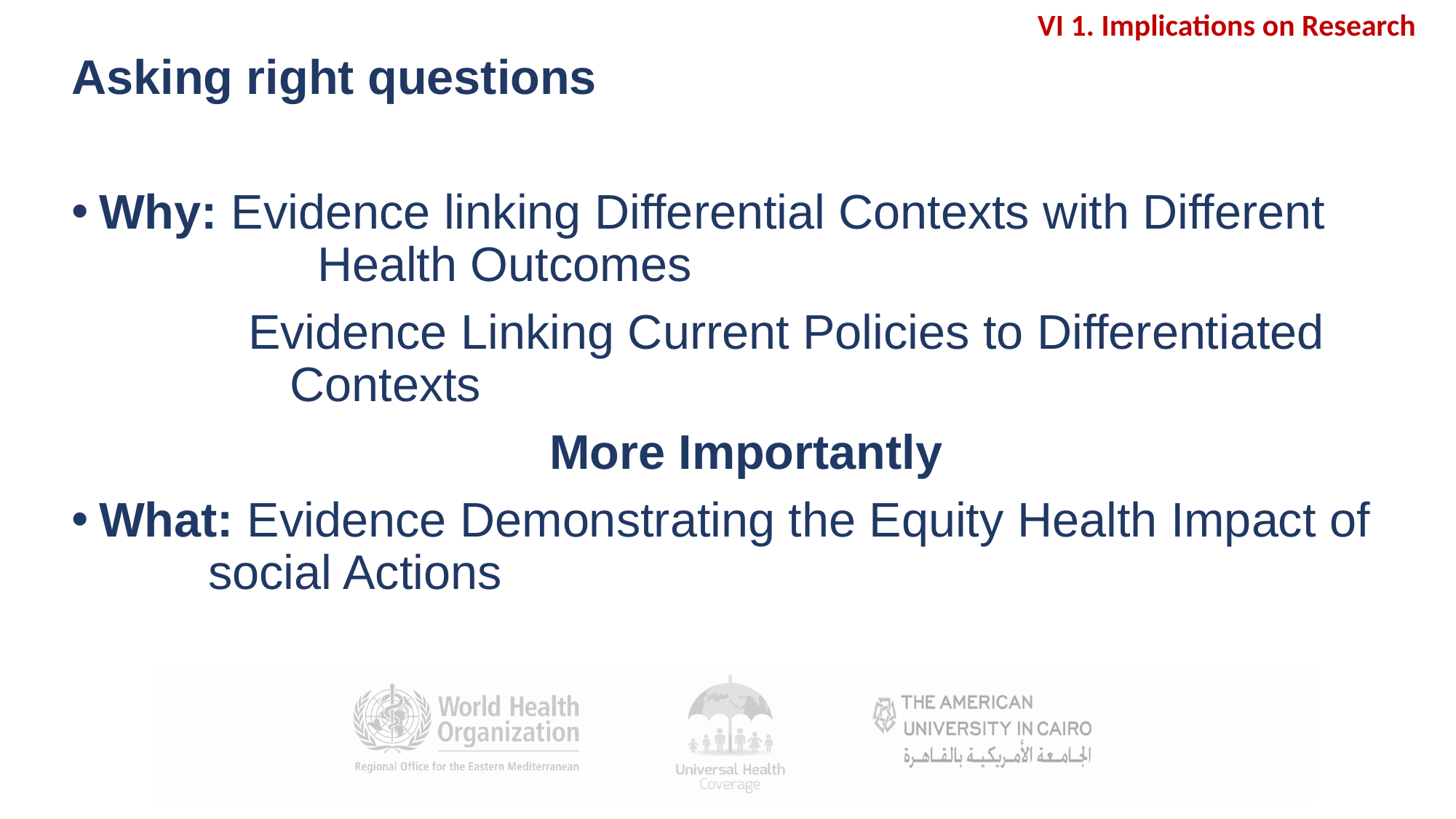

VI 1. Implications on Research
Asking right questions

Why: Evidence linking Differential Contexts with Different 			Health Outcomes
	     Evidence Linking Current Policies to Differentiated  			Contexts
More Importantly
What: Evidence Demonstrating the Equity Health Impact of 		social Actions